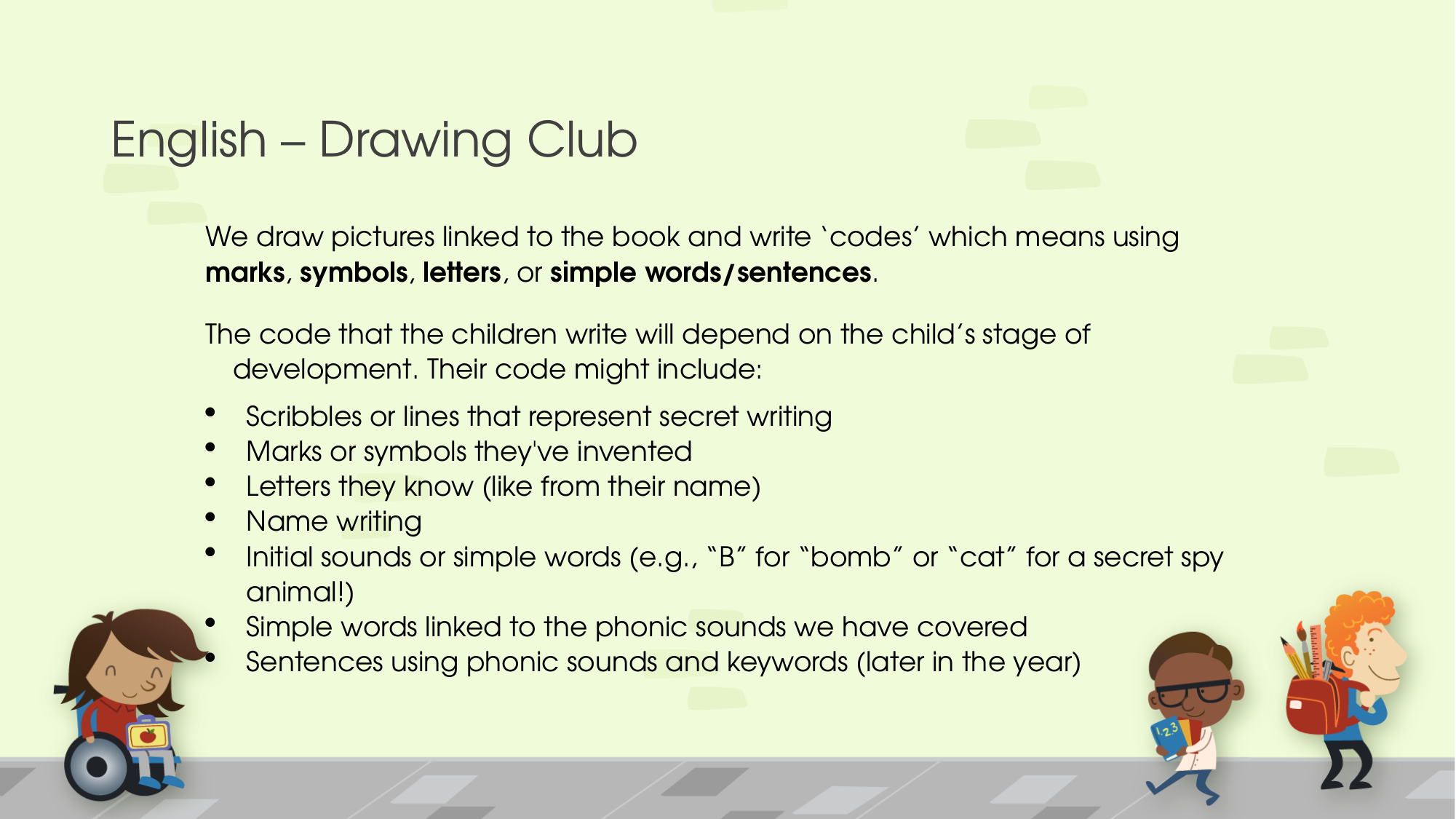

# English – Drawing Club
We draw pictures linked to the book and write ‘codes’ which means using marks, symbols, letters, or simple words/sentences.
The code that the children write will depend on the child’s stage of development. Their code might include:
Scribbles or lines that represent secret writing
Marks or symbols they've invented
Letters they know (like from their name)
Name writing
Initial sounds or simple words (e.g., “B” for “bomb” or “cat” for a secret spy animal!)
Simple words linked to the phonic sounds we have covered
Sentences using phonic sounds and keywords (later in the year)